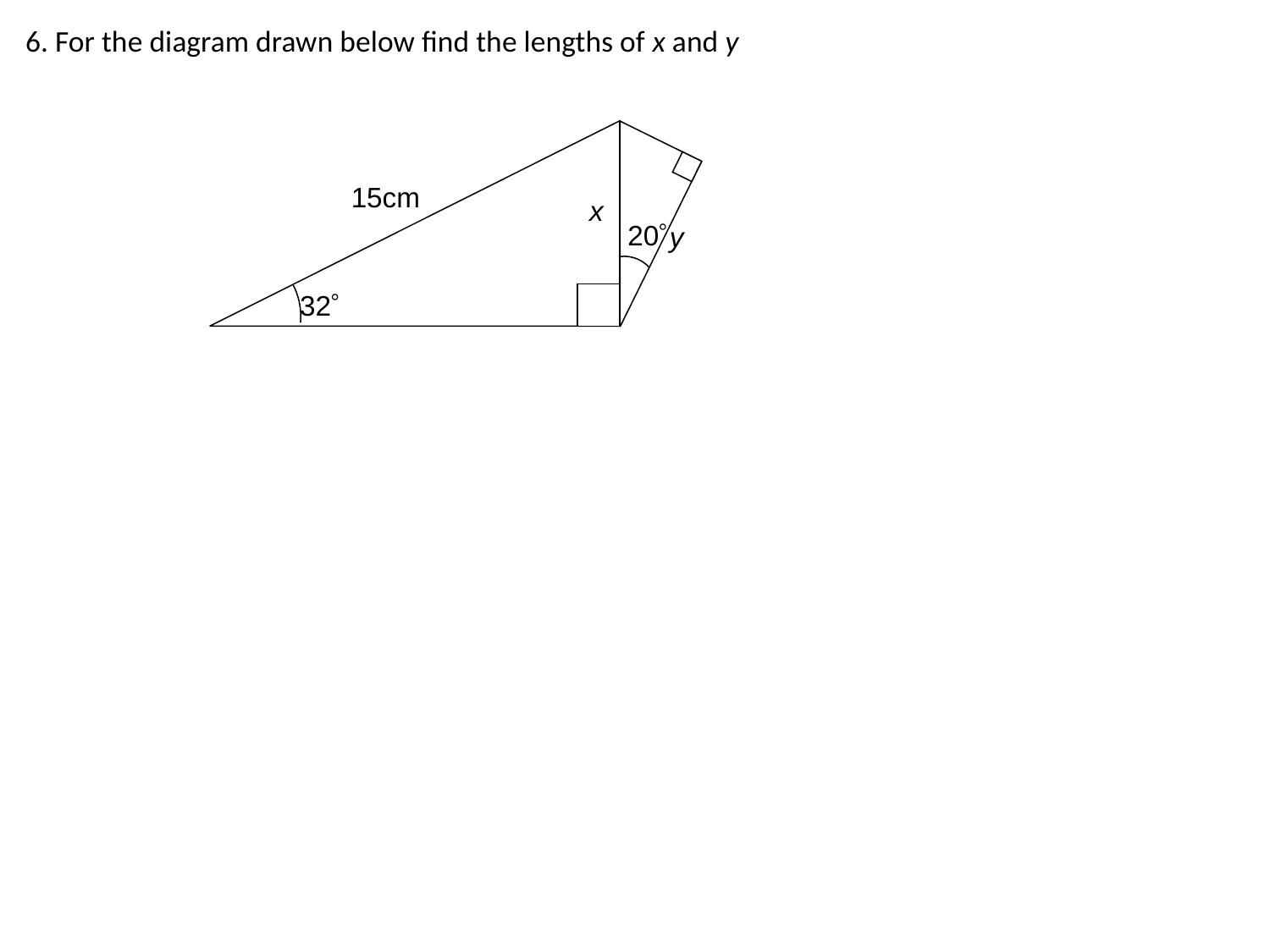

6. For the diagram drawn below find the lengths of x and y

15cm
x
20°
y

32°